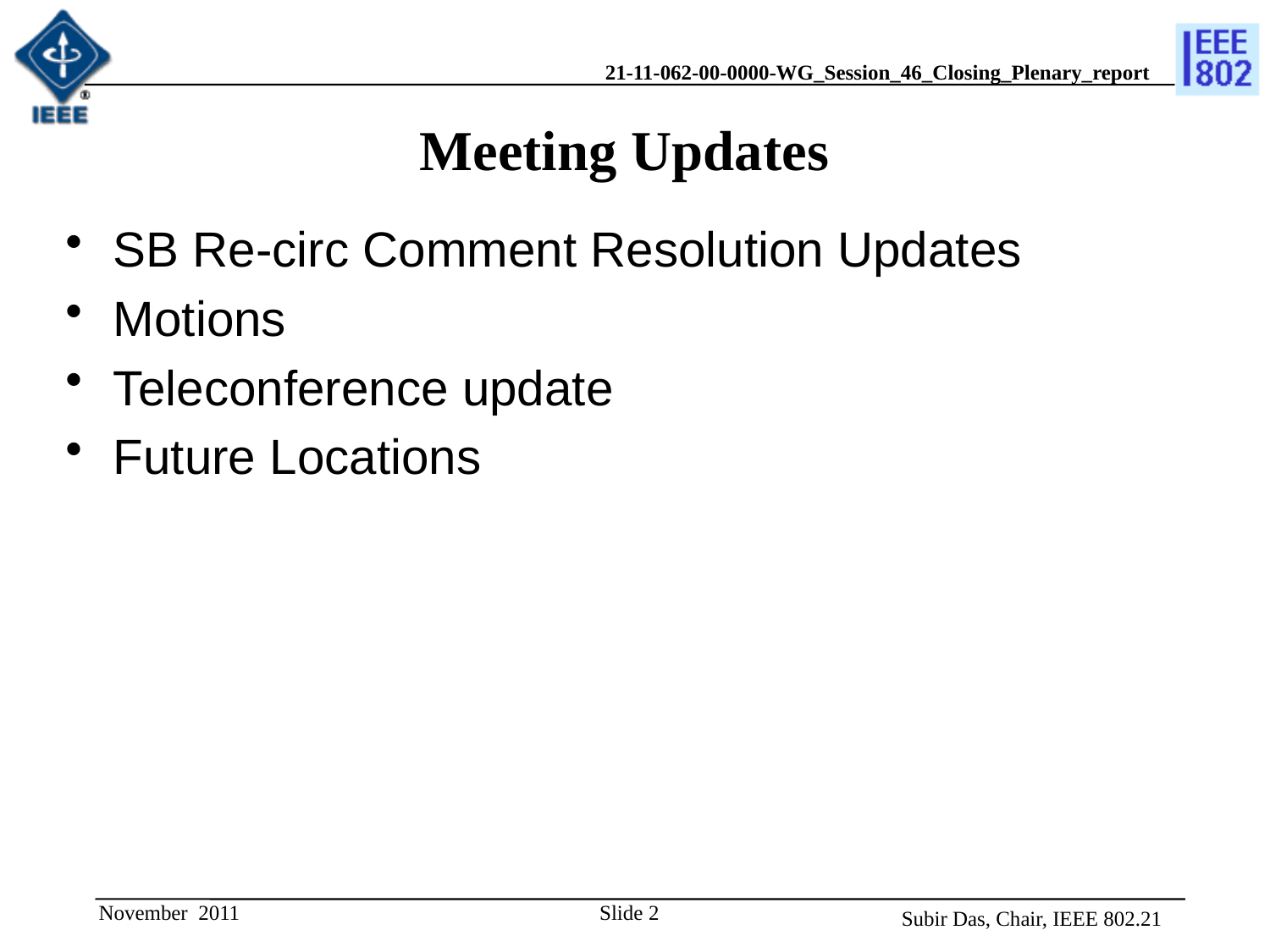

# Meeting Updates
SB Re-circ Comment Resolution Updates
Motions
Teleconference update
Future Locations
November  2011
Slide 2
Subir Das, Chair, IEEE 802.21